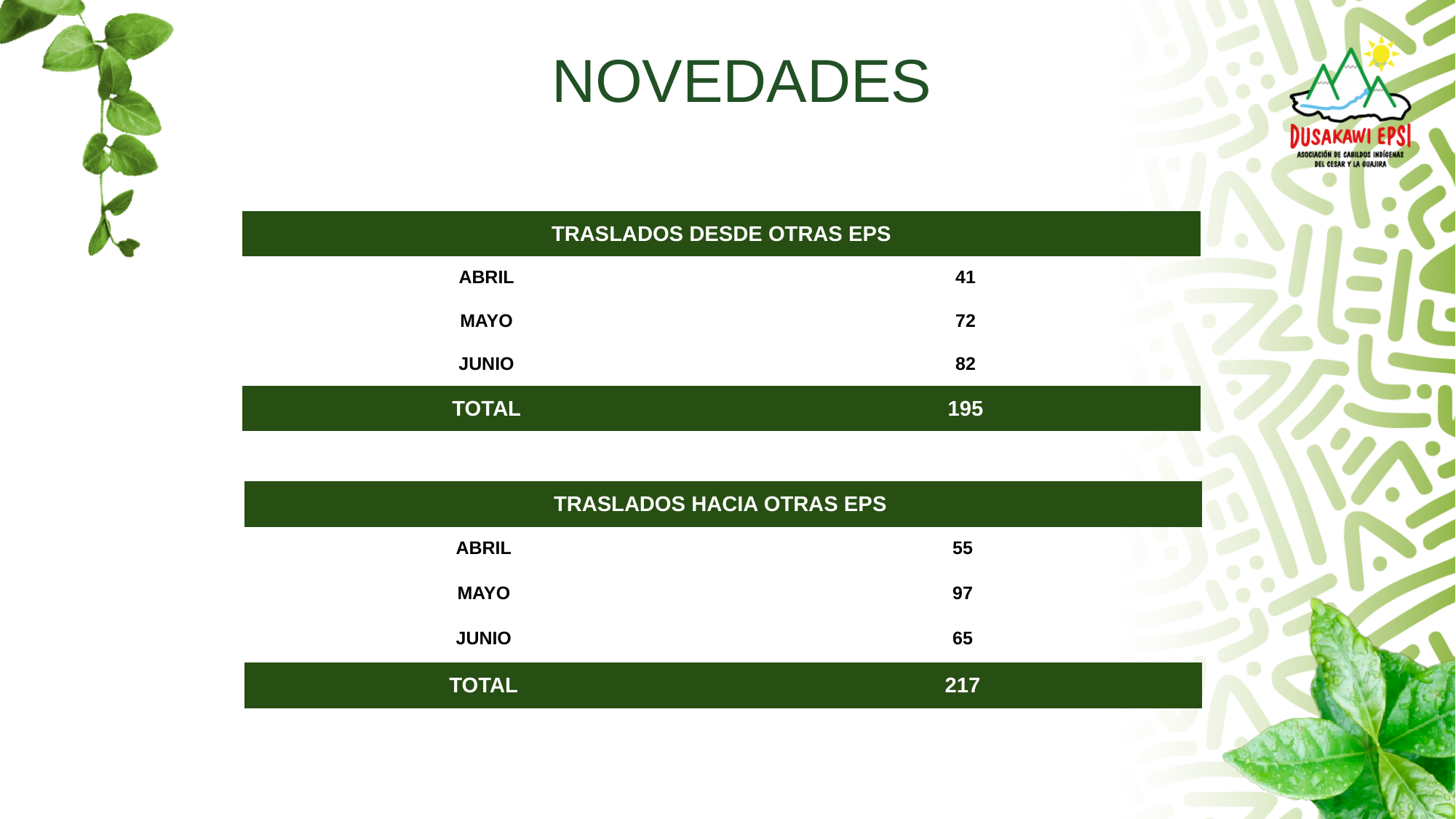

# NOVEDADES
| TRASLADOS DESDE OTRAS EPS |  |
| --- | --- |
| ABRIL | 41 |
| MAYO | 72 |
| JUNIO | 82 |
| TOTAL | 195 |
| TRASLADOS HACIA OTRAS EPS |  |
| --- | --- |
| ABRIL | 55 |
| MAYO | 97 |
| JUNIO | 65 |
| TOTAL | 217 |